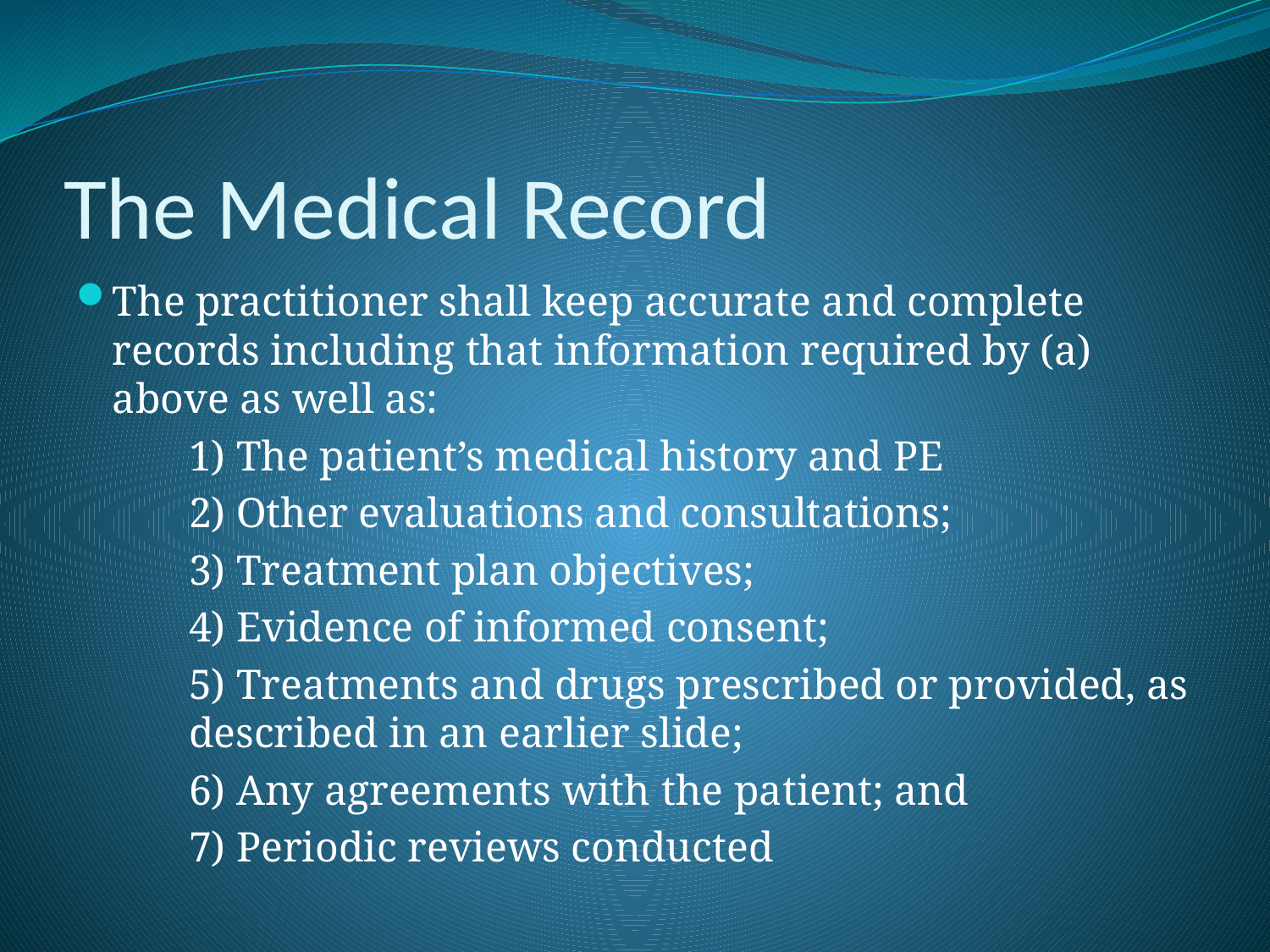

# The Medical Record
The practitioner shall keep accurate and complete records including that information required by (a) above as well as:
	1) The patient’s medical history and PE
	2) Other evaluations and consultations;
	3) Treatment plan objectives;
	4) Evidence of informed consent;
	5) Treatments and drugs prescribed or provided, as 	described in an earlier slide;
	6) Any agreements with the patient; and
	7) Periodic reviews conducted